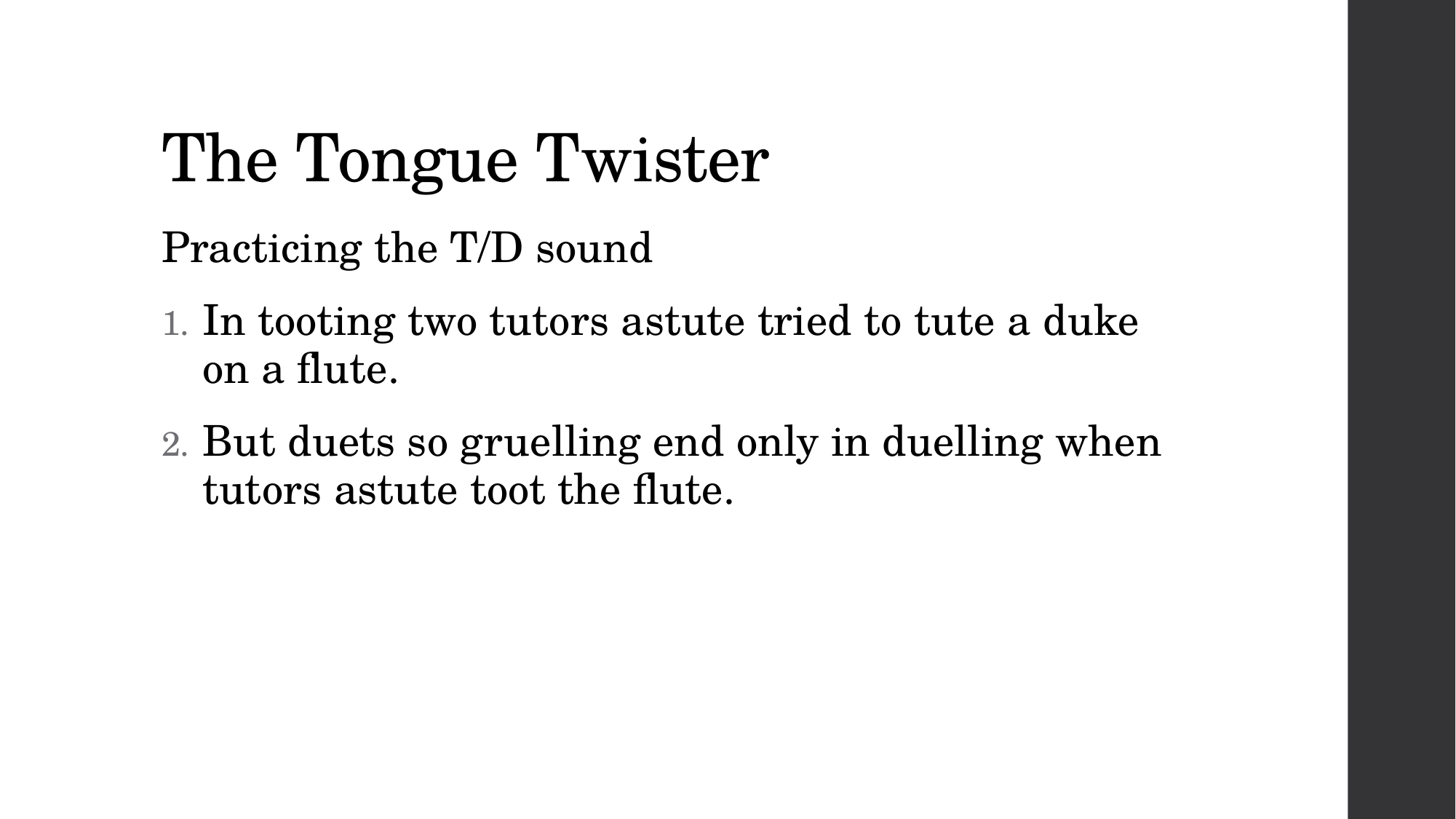

# The Tongue Twister
Practicing the T/D sound
In tooting two tutors astute tried to tute a duke on a flute.
But duets so gruelling end only in duelling when tutors astute toot the flute.